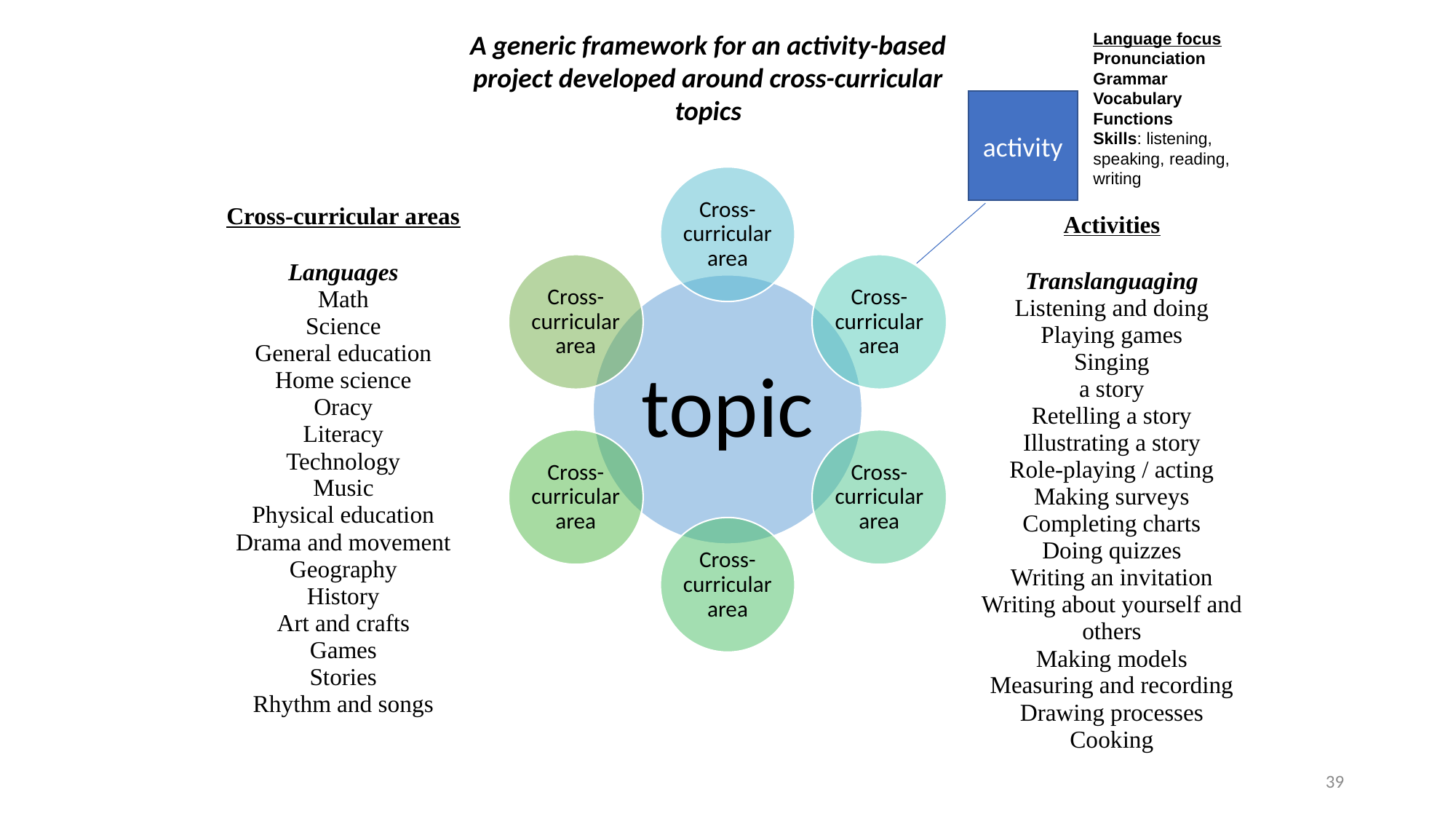

A generic framework for an activity-based project developed around cross-curricular topics
Language focus
Pronunciation
Grammar
Vocabulary
Functions
Skills: listening, speaking, reading, writing
activity
topic
Cross-curricular area
Cross-curricular area
Cross-curricular area
Cross-curricular area
Cross-curricular area
Cross-curricular area
| Cross-curricular areas |
| --- |
| Languages Math Science General education Home science Oracy Literacy Technology Music Physical education Drama and movement Geography History Art and crafts Games Stories Rhythm and songs |
| Activities |
| --- |
| Translanguaging Listening and doing Playing games Singing a story Retelling a story Illustrating a story Role-playing / acting Making surveys Completing charts Doing quizzes Writing an invitation Writing about yourself and others Making models Measuring and recording Drawing processes Cooking |
39